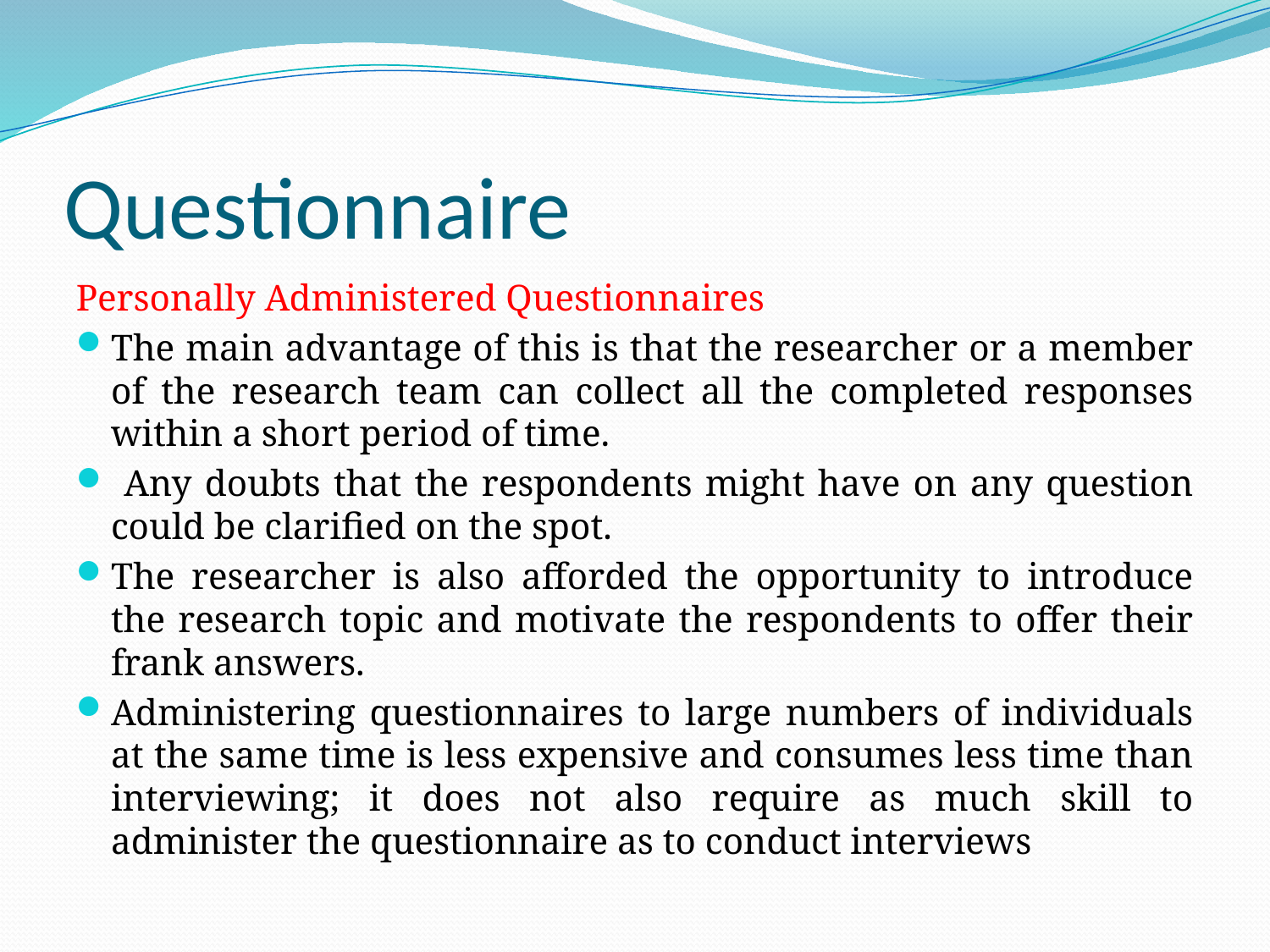

# Questionnaire
Personally Administered Questionnaires
The main advantage of this is that the researcher or a member of the research team can collect all the completed responses within a short period of time.
 Any doubts that the respondents might have on any question could be clarified on the spot.
The researcher is also afforded the opportunity to introduce the research topic and motivate the respondents to offer their frank answers.
Administering questionnaires to large numbers of individuals at the same time is less expensive and consumes less time than interviewing; it does not also require as much skill to administer the questionnaire as to conduct interviews